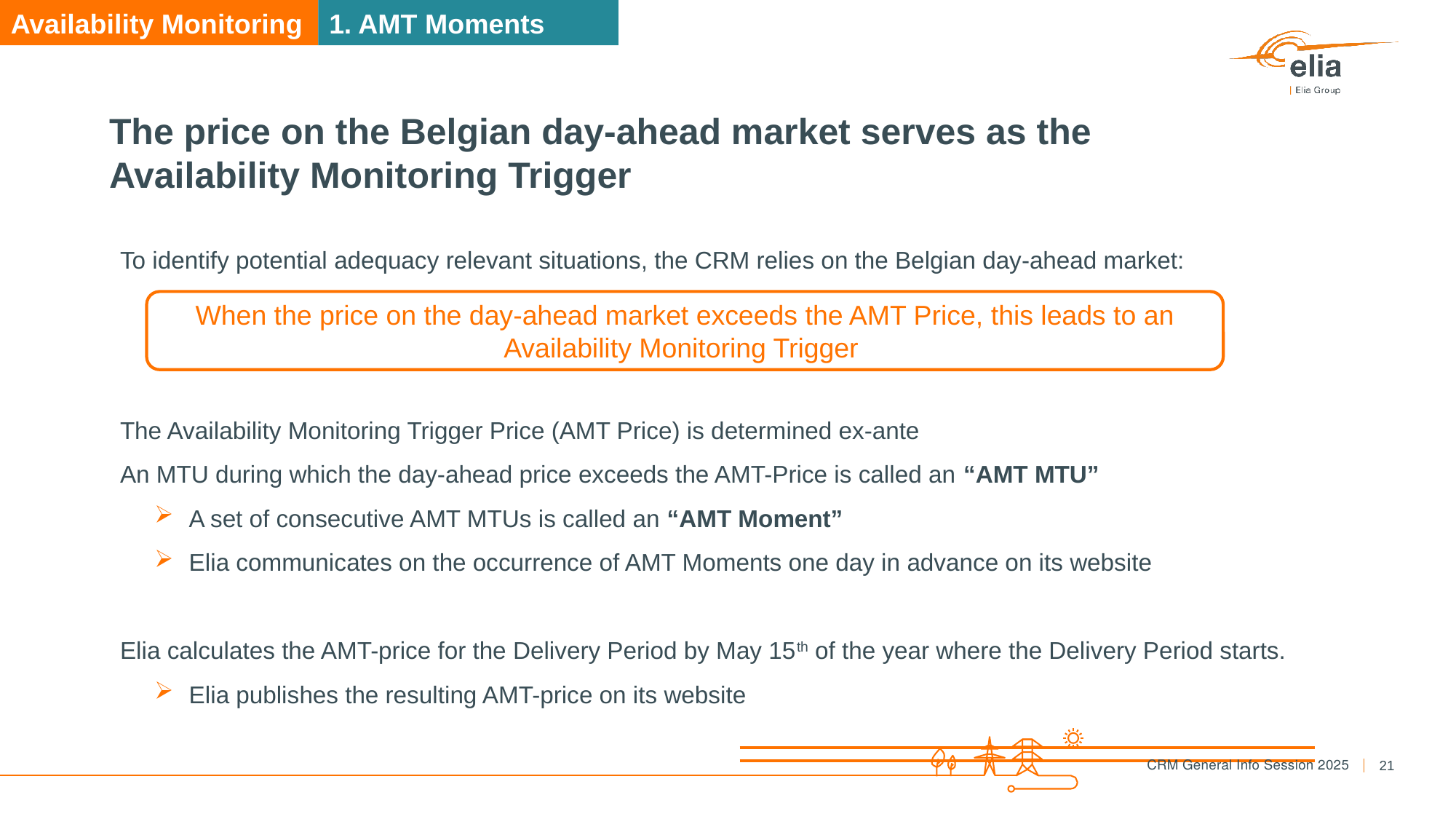

Availability Monitoring
1. AMT Moments
# The price on the Belgian day-ahead market serves as the Availability Monitoring Trigger
To identify potential adequacy relevant situations, the CRM relies on the Belgian day-ahead market:

When the price on the day-ahead market exceeds the AMT Price, this leads to an Availability Monitoring Trigger
The Availability Monitoring Trigger Price (AMT Price) is determined ex-ante
An MTU during which the day-ahead price exceeds the AMT-Price is called an “AMT MTU”
A set of consecutive AMT MTUs is called an “AMT Moment”
Elia communicates on the occurrence of AMT Moments one day in advance on its website

Elia calculates the AMT-price for the Delivery Period by May 15th of the year where the Delivery Period starts.
Elia publishes the resulting AMT-price on its website

21
CRM General Info Session 2025